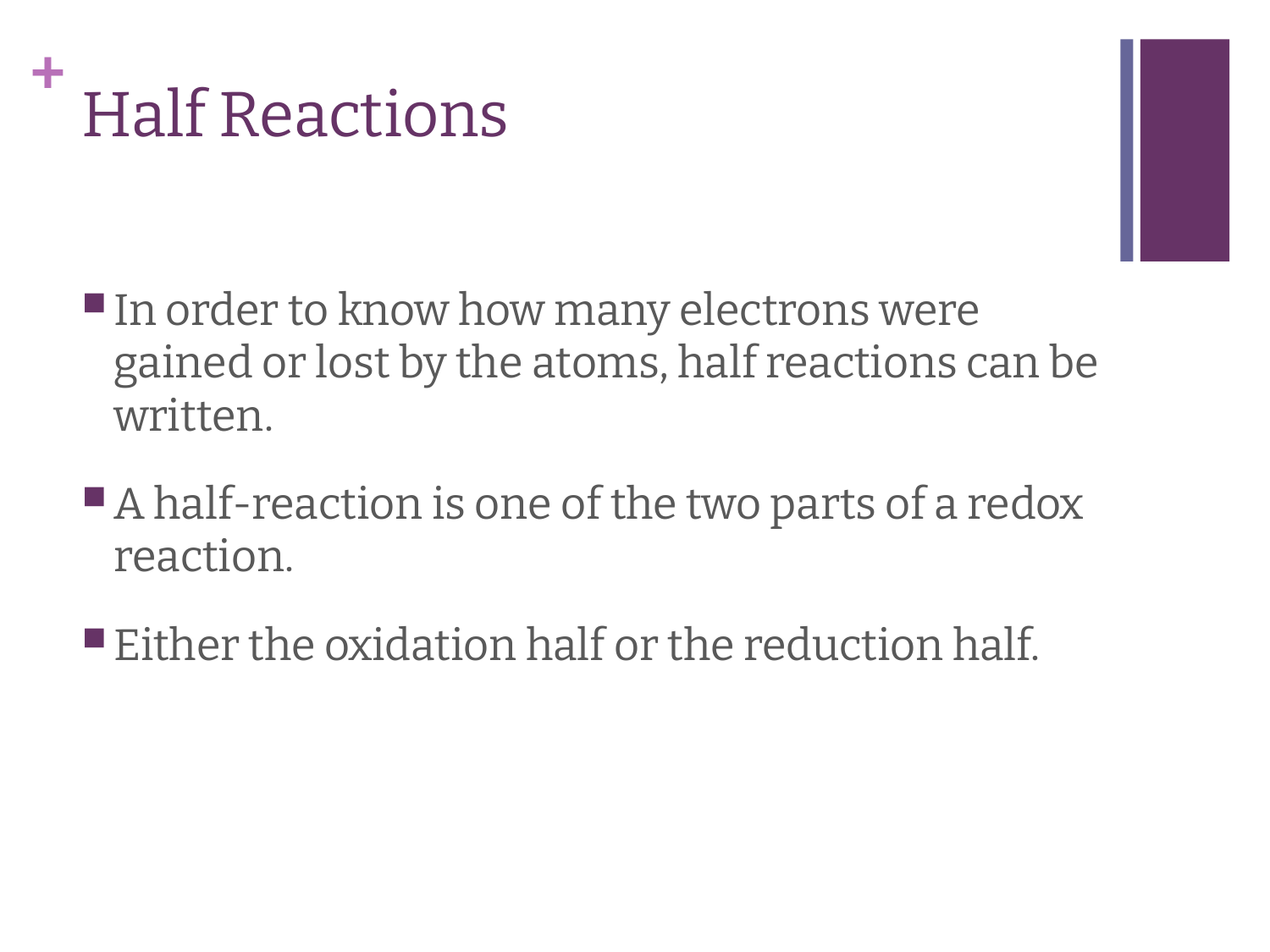

# Half Reactions
In order to know how many electrons were gained or lost by the atoms, half reactions can be written.
A half-reaction is one of the two parts of a redox reaction.
Either the oxidation half or the reduction half.